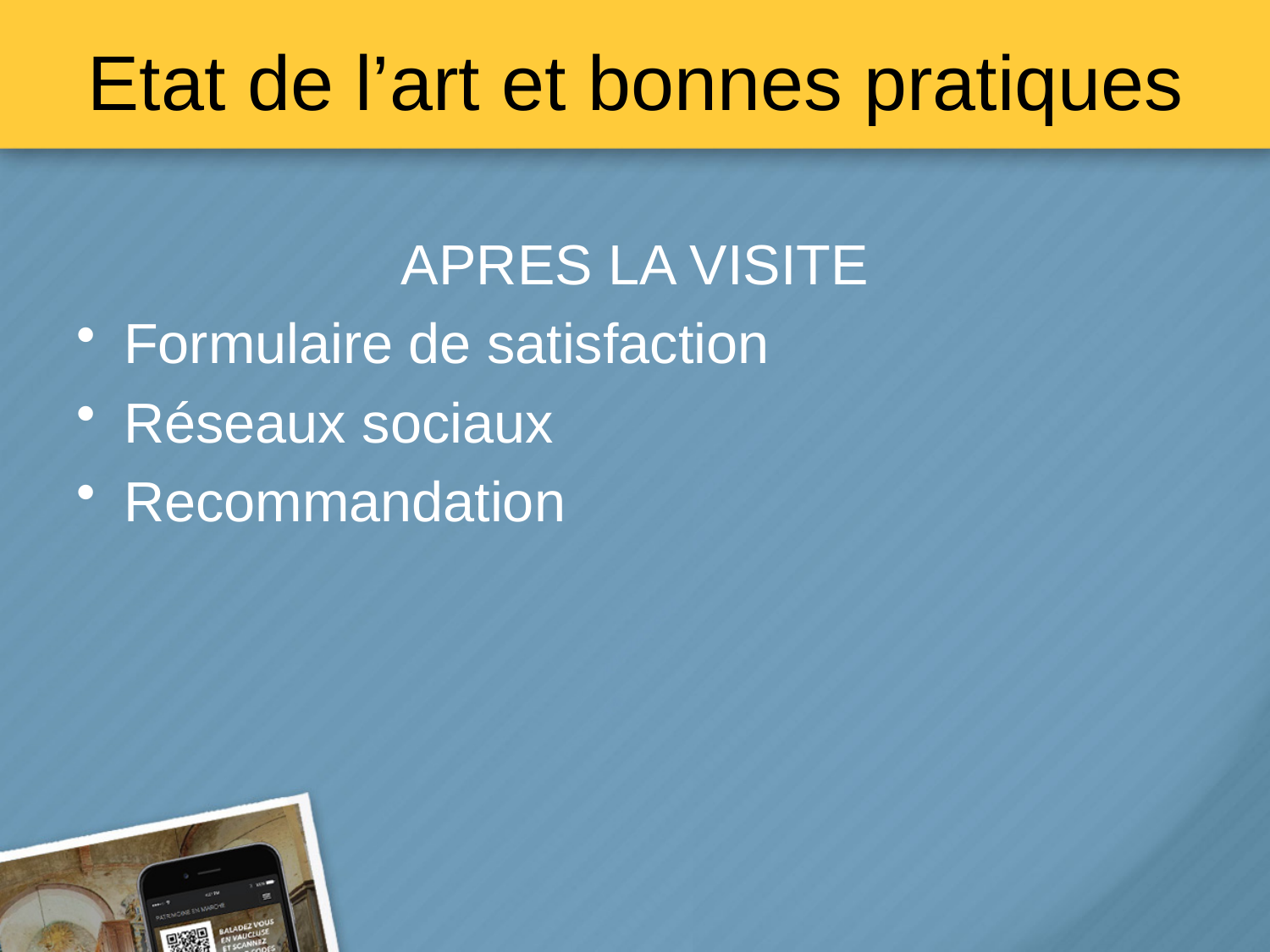

# Etat de l’art et bonnes pratiques
APRES LA VISITE
Formulaire de satisfaction
Réseaux sociaux
Recommandation